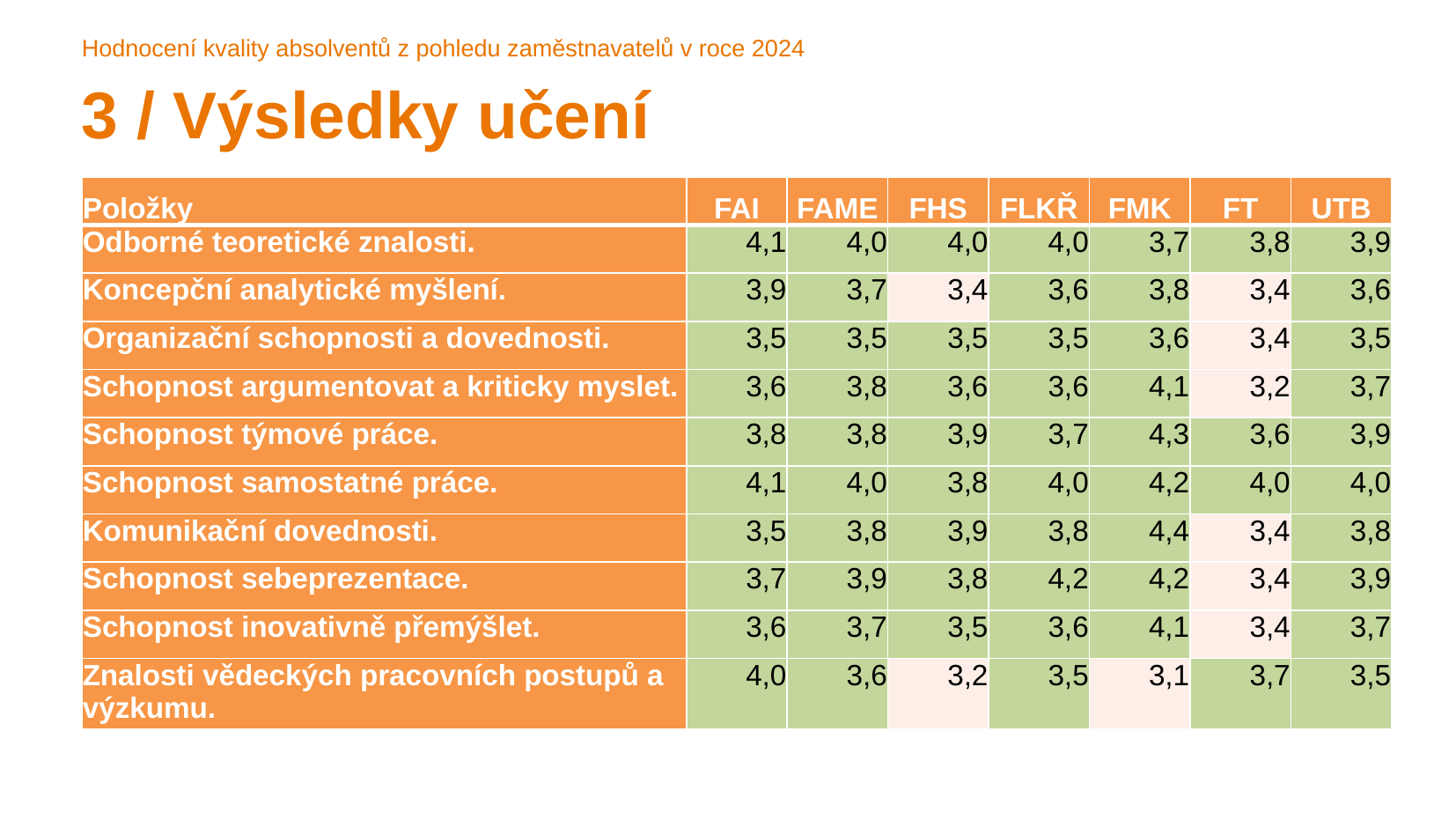

Hodnocení kvality absolventů z pohledu zaměstnavatelů v roce 2024
3 / Výsledky učení

| Položky | FAI | FAME | FHS | FLKŘ | FMK | FT | UTB |
| --- | --- | --- | --- | --- | --- | --- | --- |
| Odborné teoretické znalosti. | 4,1 | 4,0 | 4,0 | 4,0 | 3,7 | 3,8 | 3,9 |
| Koncepční analytické myšlení. | 3,9 | 3,7 | 3,4 | 3,6 | 3,8 | 3,4 | 3,6 |
| Organizační schopnosti a dovednosti. | 3,5 | 3,5 | 3,5 | 3,5 | 3,6 | 3,4 | 3,5 |
| Schopnost argumentovat a kriticky myslet. | 3,6 | 3,8 | 3,6 | 3,6 | 4,1 | 3,2 | 3,7 |
| Schopnost týmové práce. | 3,8 | 3,8 | 3,9 | 3,7 | 4,3 | 3,6 | 3,9 |
| Schopnost samostatné práce. | 4,1 | 4,0 | 3,8 | 4,0 | 4,2 | 4,0 | 4,0 |
| Komunikační dovednosti. | 3,5 | 3,8 | 3,9 | 3,8 | 4,4 | 3,4 | 3,8 |
| Schopnost sebeprezentace. | 3,7 | 3,9 | 3,8 | 4,2 | 4,2 | 3,4 | 3,9 |
| Schopnost inovativně přemýšlet. | 3,6 | 3,7 | 3,5 | 3,6 | 4,1 | 3,4 | 3,7 |
| Znalosti vědeckých pracovních postupů a výzkumu. | 4,0 | 3,6 | 3,2 | 3,5 | 3,1 | 3,7 | 3,5 |